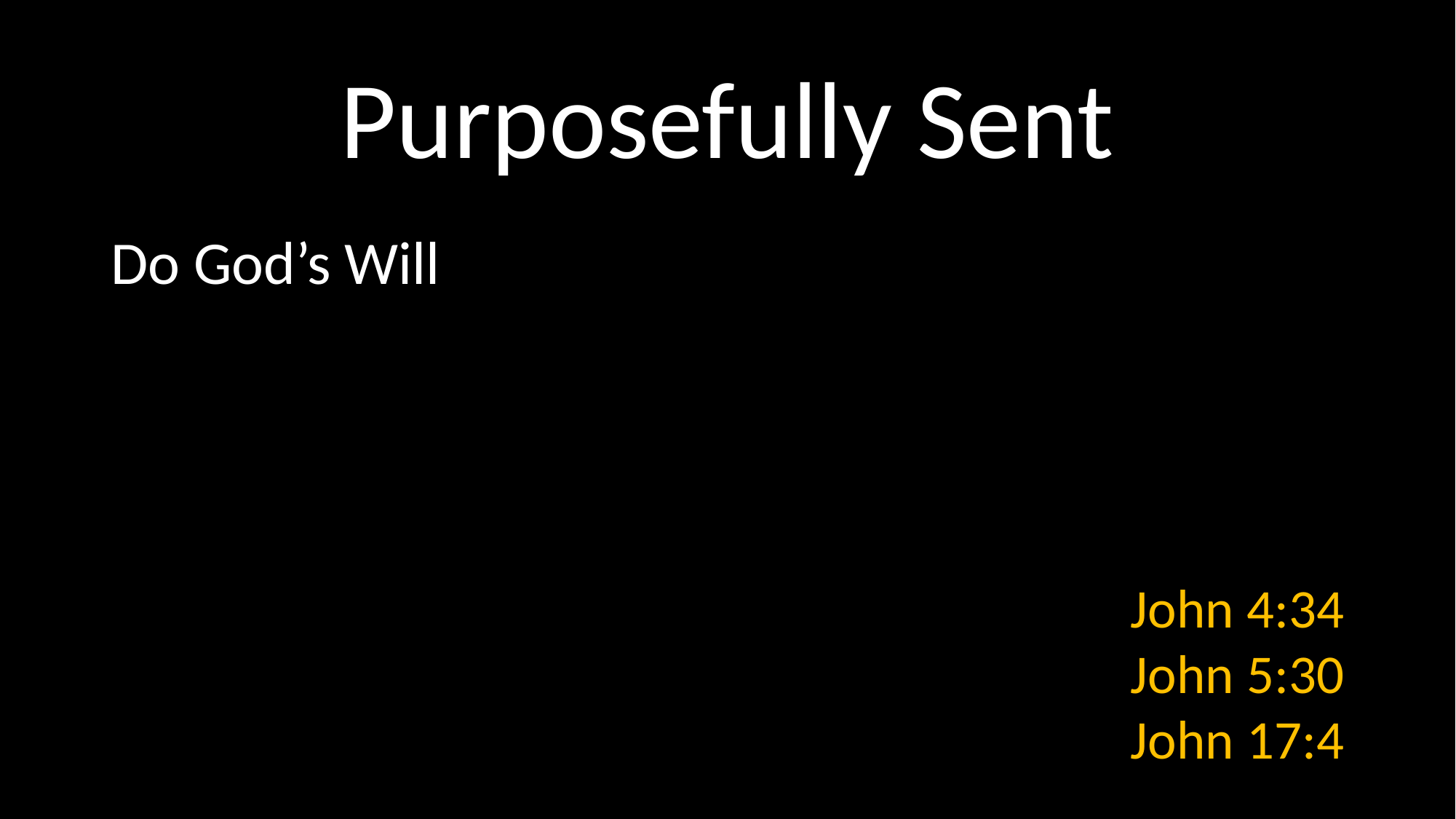

# Purposefully Sent
Do God’s Will
John 4:34
John 5:30
John 17:4